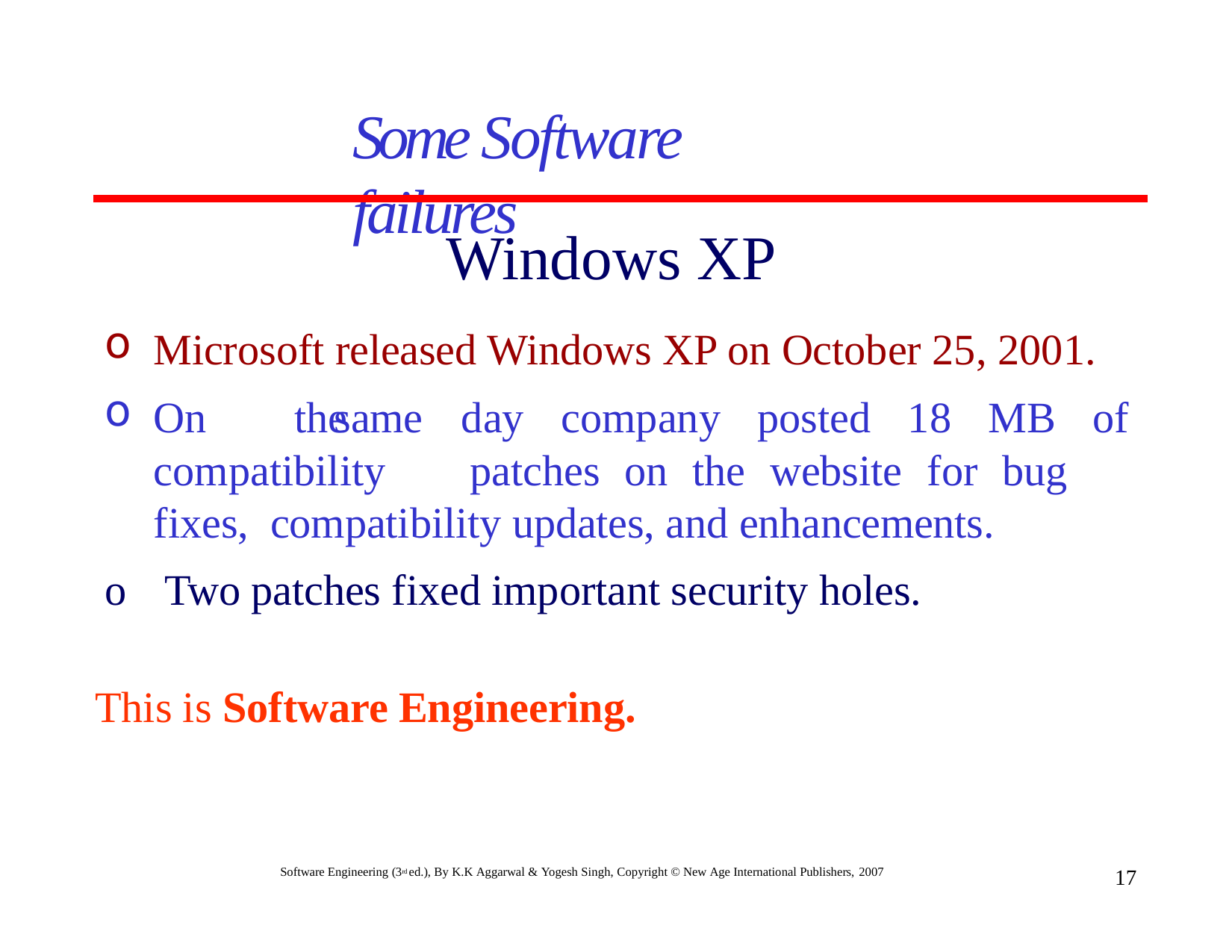

# Some Software failures
Windows XP
Microsoft released Windows XP on October 25, 2001.
On	the

same	day	company	posted	18	MB	of
compatibility	patches	on	the	website	for	bug	fixes,  compatibility updates, and enhancements.
o	Two patches fixed important security holes.

This is Software Engineering.
Software Engineering (3rd ed.), By K.K Aggarwal & Yogesh Singh, Copyright © New Age International Publishers, 2007
17